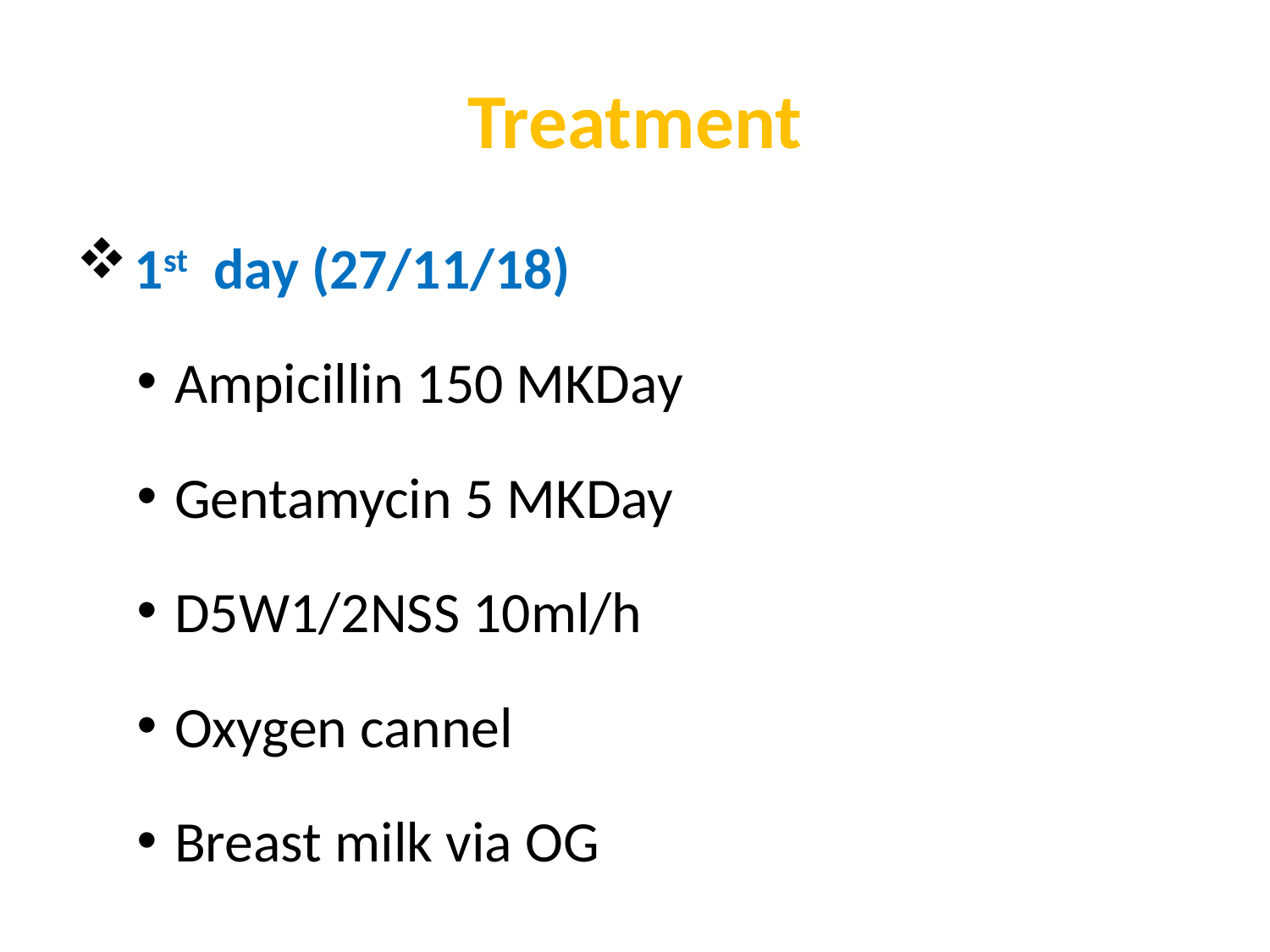

# Treatment
 1st  day (27/11/18)
Ampicillin 150 MKDay
Gentamycin 5 MKDay
D5W1/2NSS 10ml/h
Oxygen cannel
Breast milk via OG